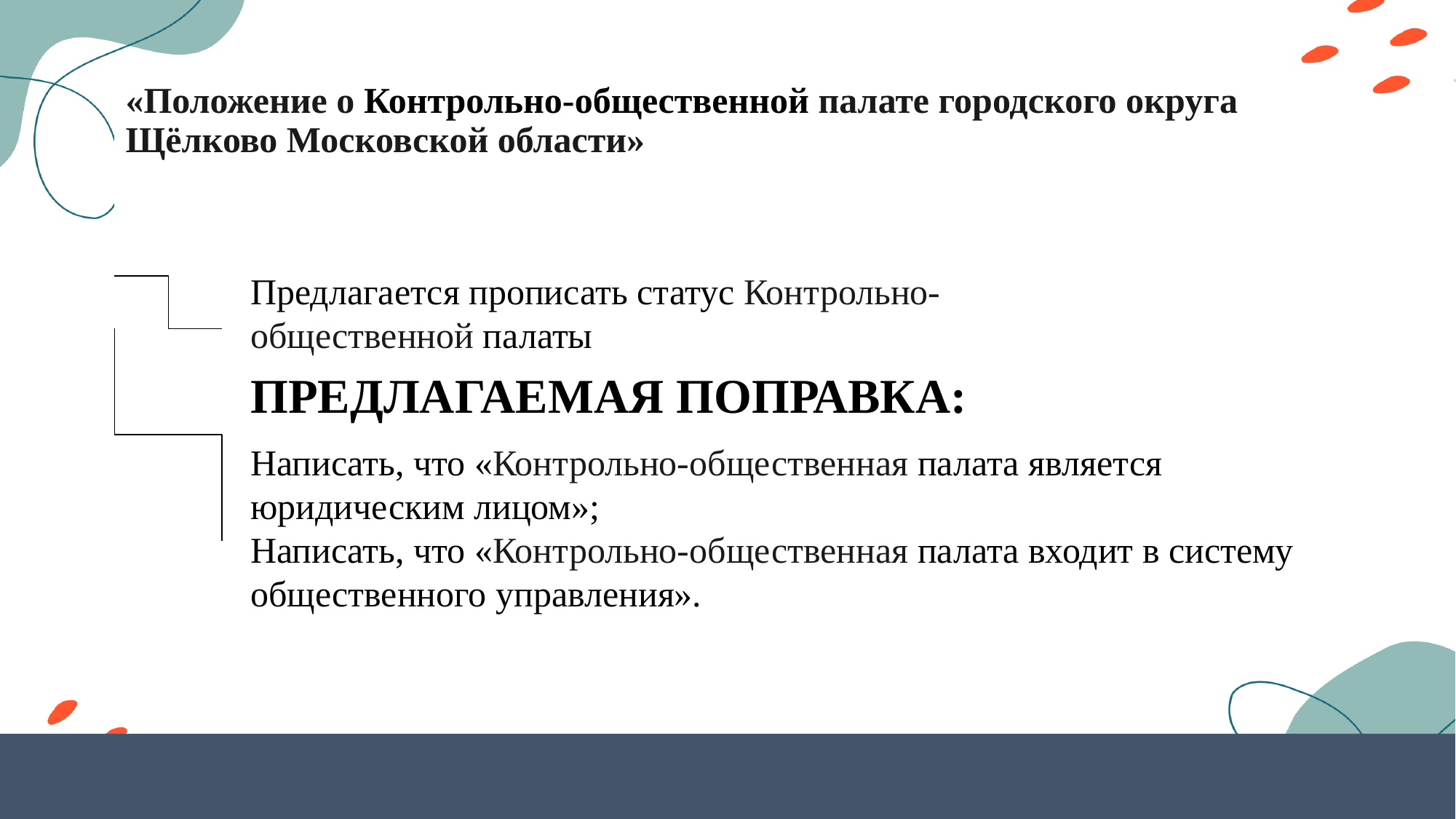

# «Положение о Контрольно-общественной палате городского округа Щёлково Московской области»
Предлагается прописать статус Контрольно-общественной палаты
ПРЕДЛАГАЕМАЯ ПОПРАВКА:

Написать, что «Контрольно-общественная палата является юридическим лицом»;
Написать, что «Контрольно-общественная палата входит в систему общественного управления».